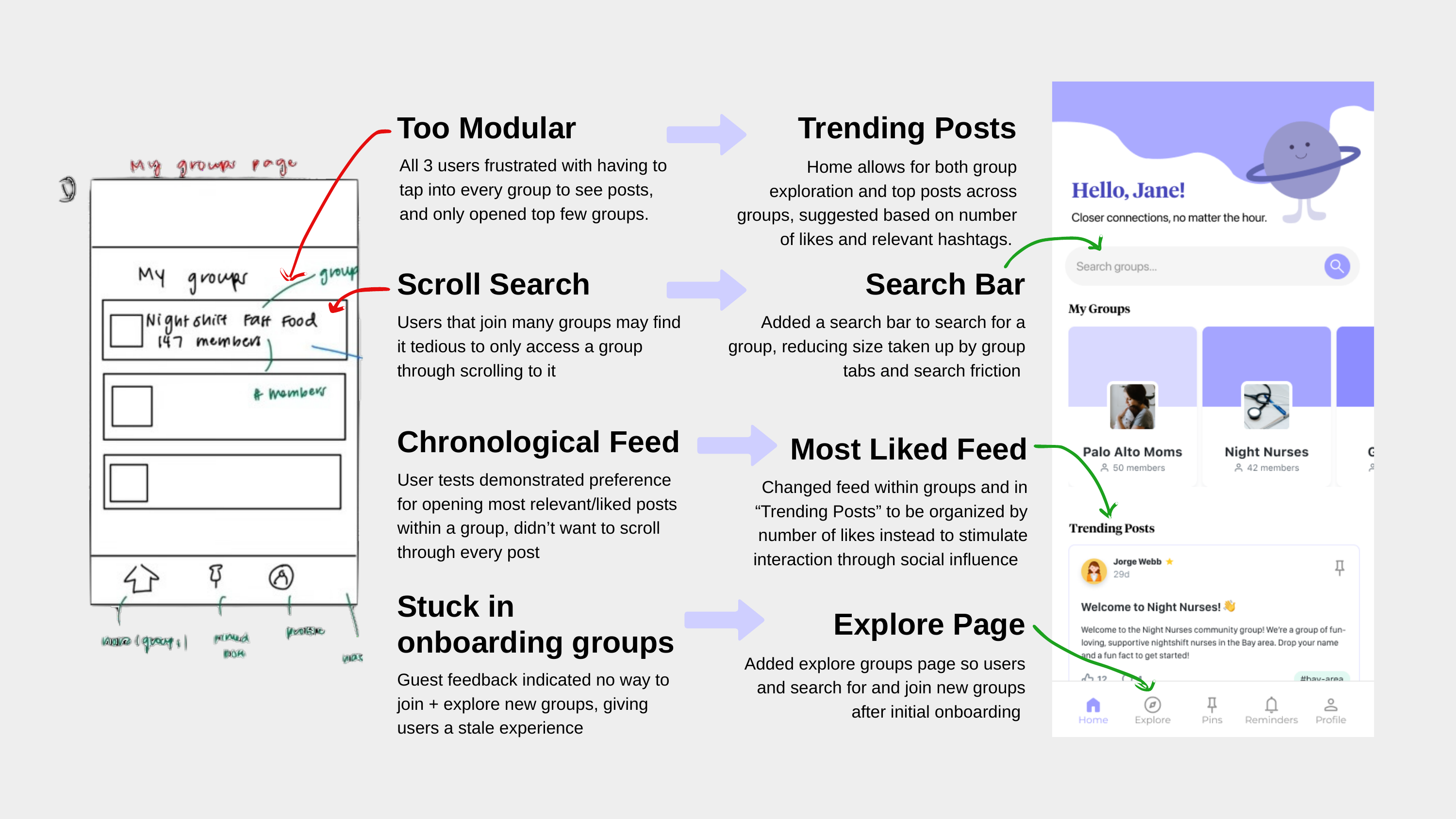

Too Modular
Trending Posts

All 3 users frustrated with having to tap into every group to see posts, and only opened top few groups.
Home allows for both group exploration and top posts across groups, suggested based on number of likes and relevant hashtags.

Scroll Search
Search Bar

Users that join many groups may find it tedious to only access a group through scrolling to it
Added a search bar to search for a group, reducing size taken up by group tabs and search friction
Chronological Feed

Most Liked Feed

User tests demonstrated preference for opening most relevant/liked posts within a group, didn’t want to scroll through every post
Changed feed within groups and in “Trending Posts” to be organized by number of likes instead to stimulate interaction through social influence

Stuck in onboarding groups

Explore Page

Added explore groups page so users and search for and join new groups after initial onboarding
Guest feedback indicated no way to join + explore new groups, giving users a stale experience